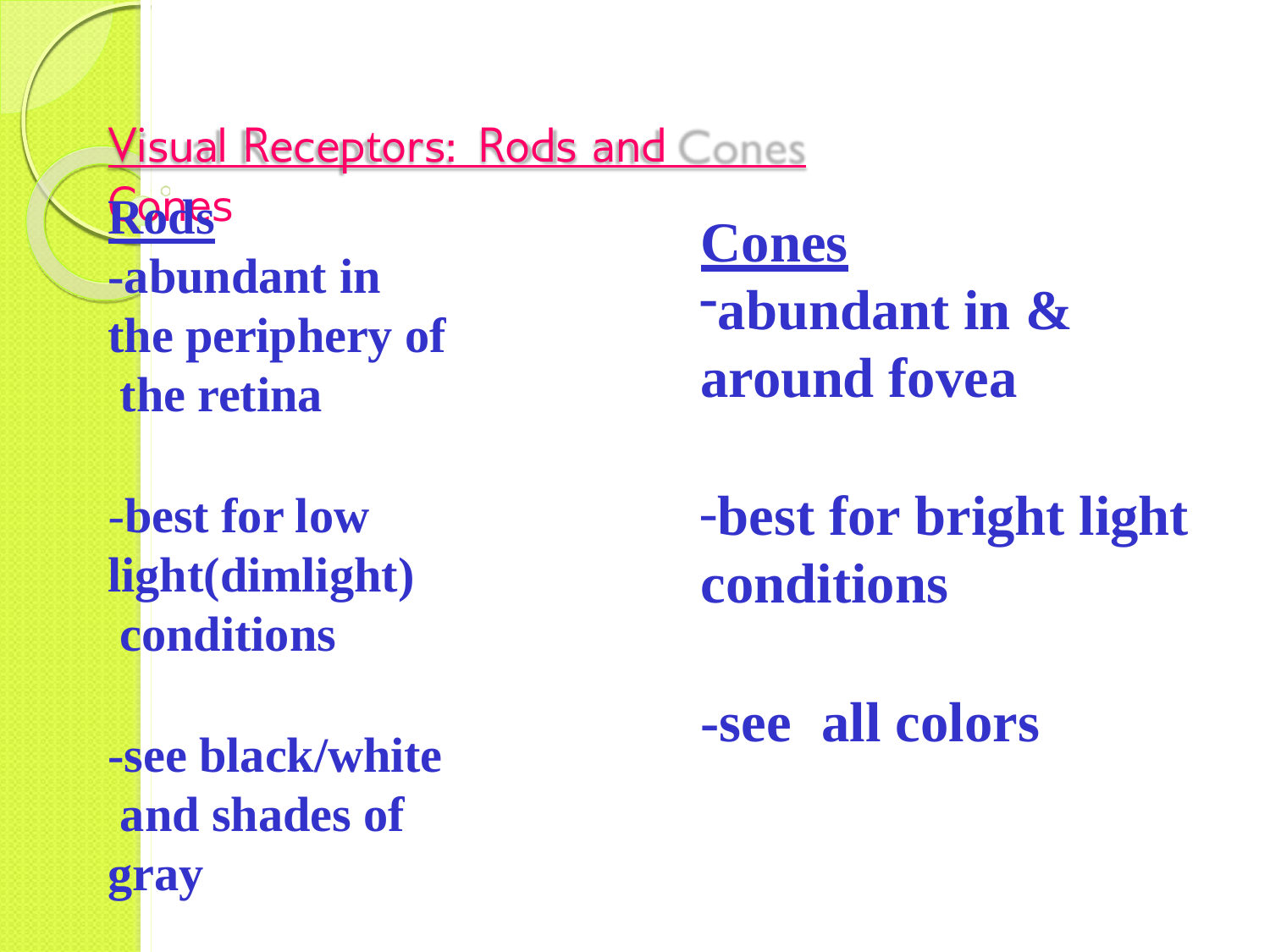

Visual Receptors:	Rods and Cones

Rods
# Cones

-abundant in
abundant in &  around fovea

best for bright light  conditions

-see	all colors
the periphery of  the retina

-best for low  light(dimlight)  conditions

-see black/white  and shades of  gray